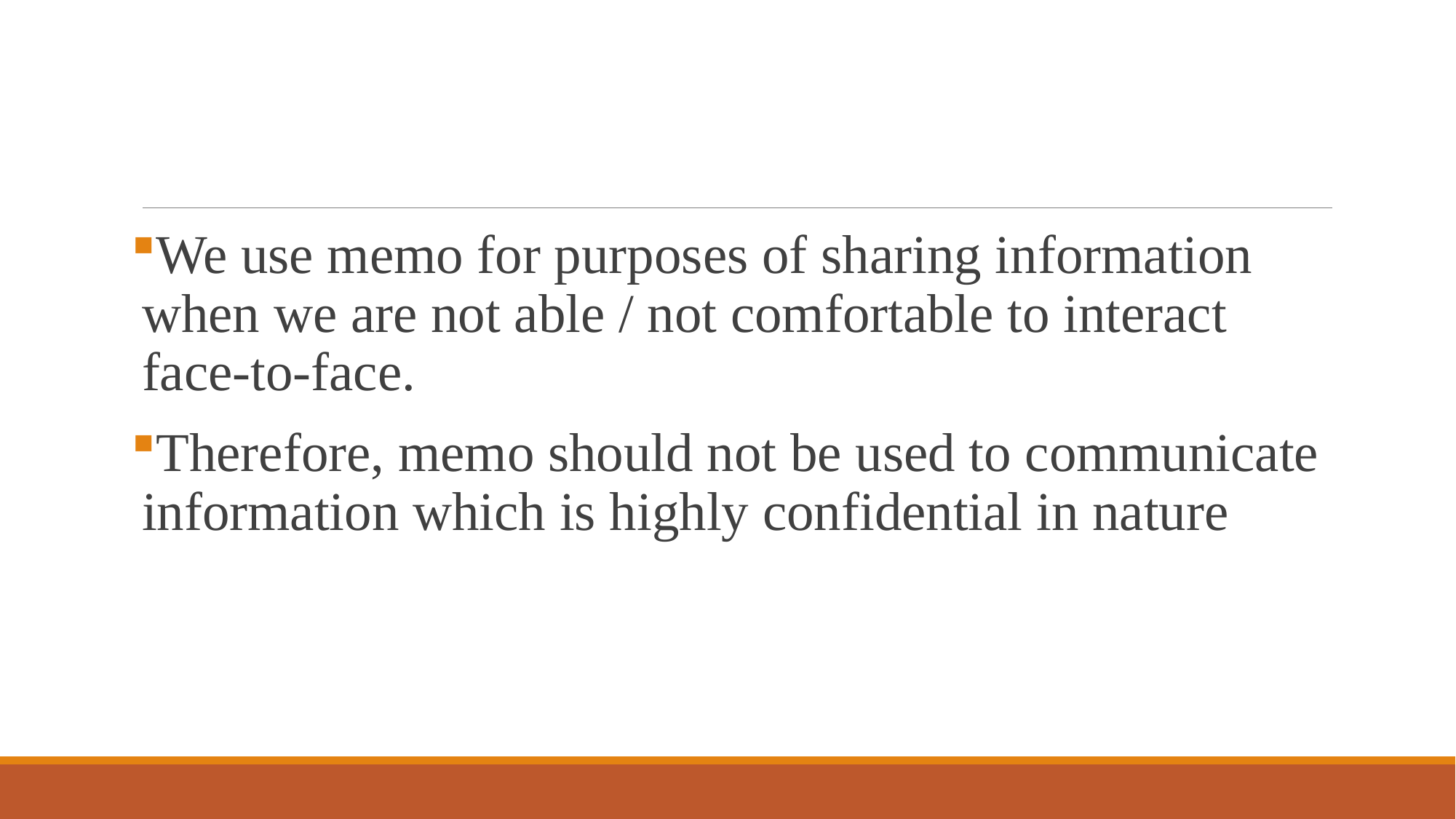

#
We use memo for purposes of sharing information when we are not able / not comfortable to interact face-to-face.
Therefore, memo should not be used to communicate information which is highly confidential in nature